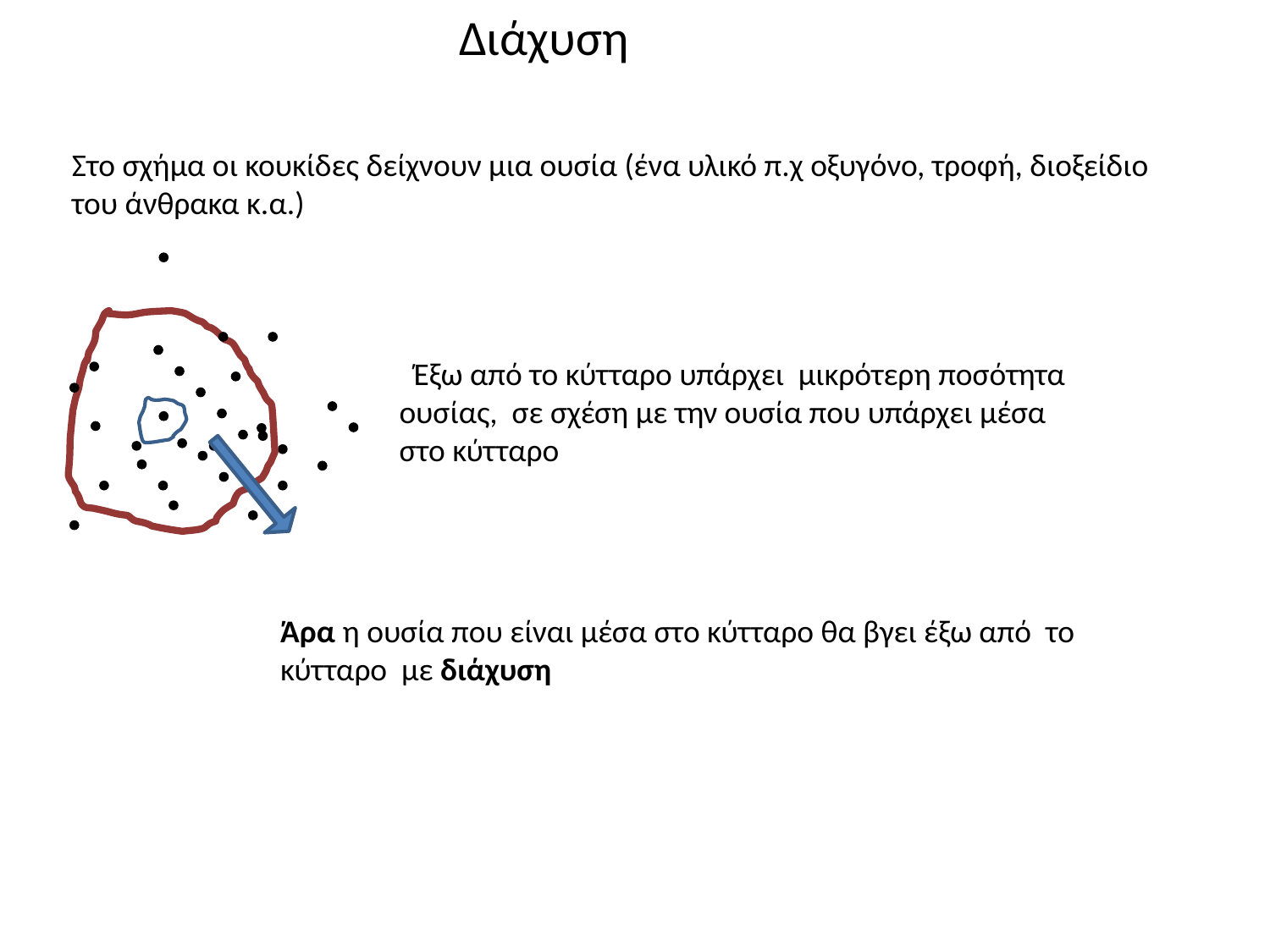

Διάχυση
Στο σχήμα οι κουκίδες δείχνουν μια ουσία (ένα υλικό π.χ οξυγόνο, τροφή, διοξείδιο του άνθρακα κ.α.)

  Έξω από το κύτταρο υπάρχει  μικρότερη ποσότητα ουσίας,  σε σχέση με την ουσία που υπάρχει μέσα στο κύτταρο

Άρα η ουσία που είναι μέσα στο κύτταρο θα βγει έξω από  το κύτταρο  με διάχυση